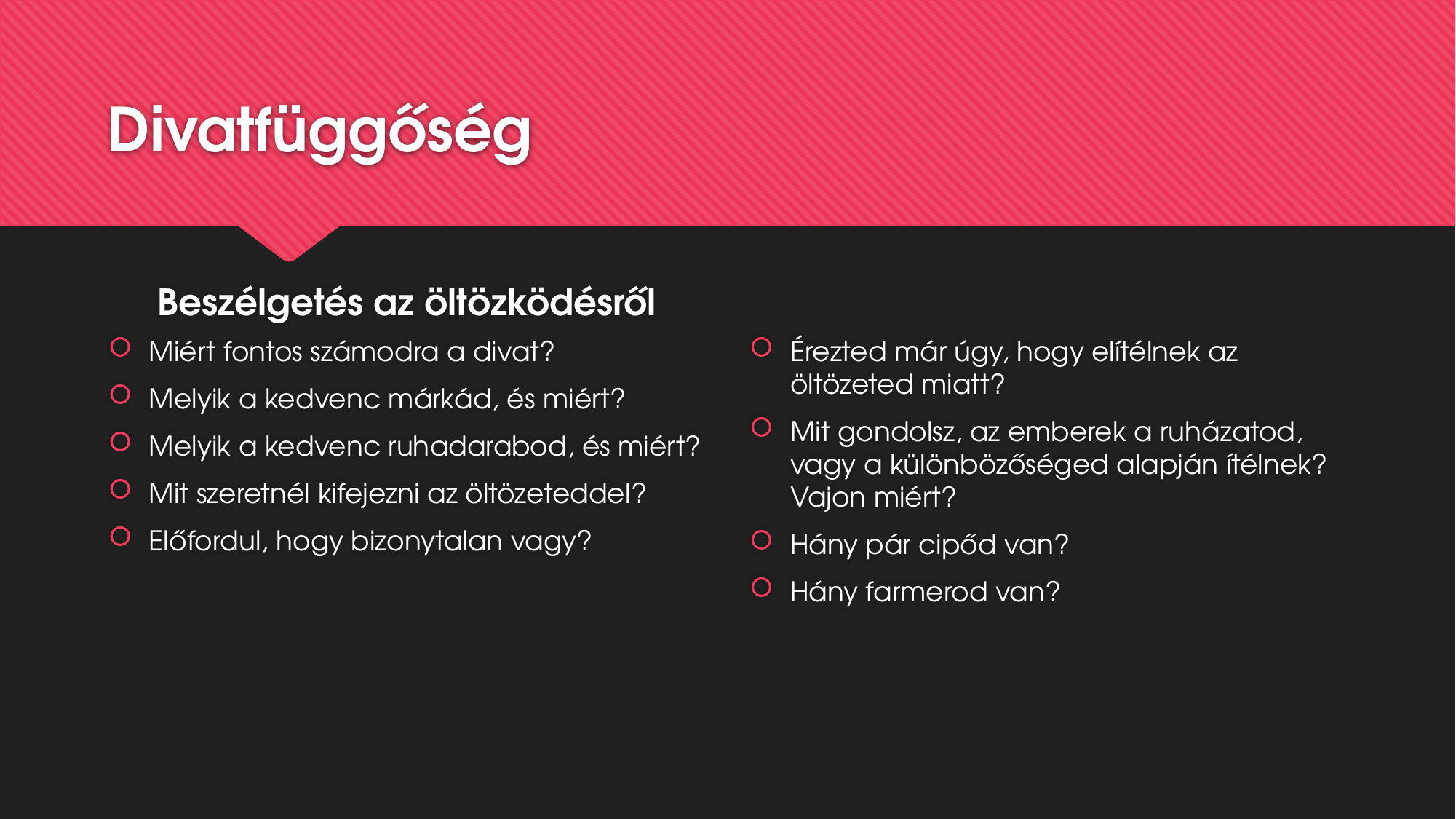

# Divatfüggőség
Beszélgetés az öltözködésről

Miért fontos számodra a divat?
Melyik a kedvenc márkád, és miért?
Melyik a kedvenc ruhadarabod, és miért?
Mit szeretnél kifejezni az öltözeteddel?
Előfordul, hogy bizonytalan vagy?
Érezted már úgy, hogy elítélnek az öltözeted miatt?
Mit gondolsz, az emberek a ruházatod, vagy a különbözőséged alapján ítélnek? Vajon miért?
Hány pár cipőd van?
Hány farmerod van?